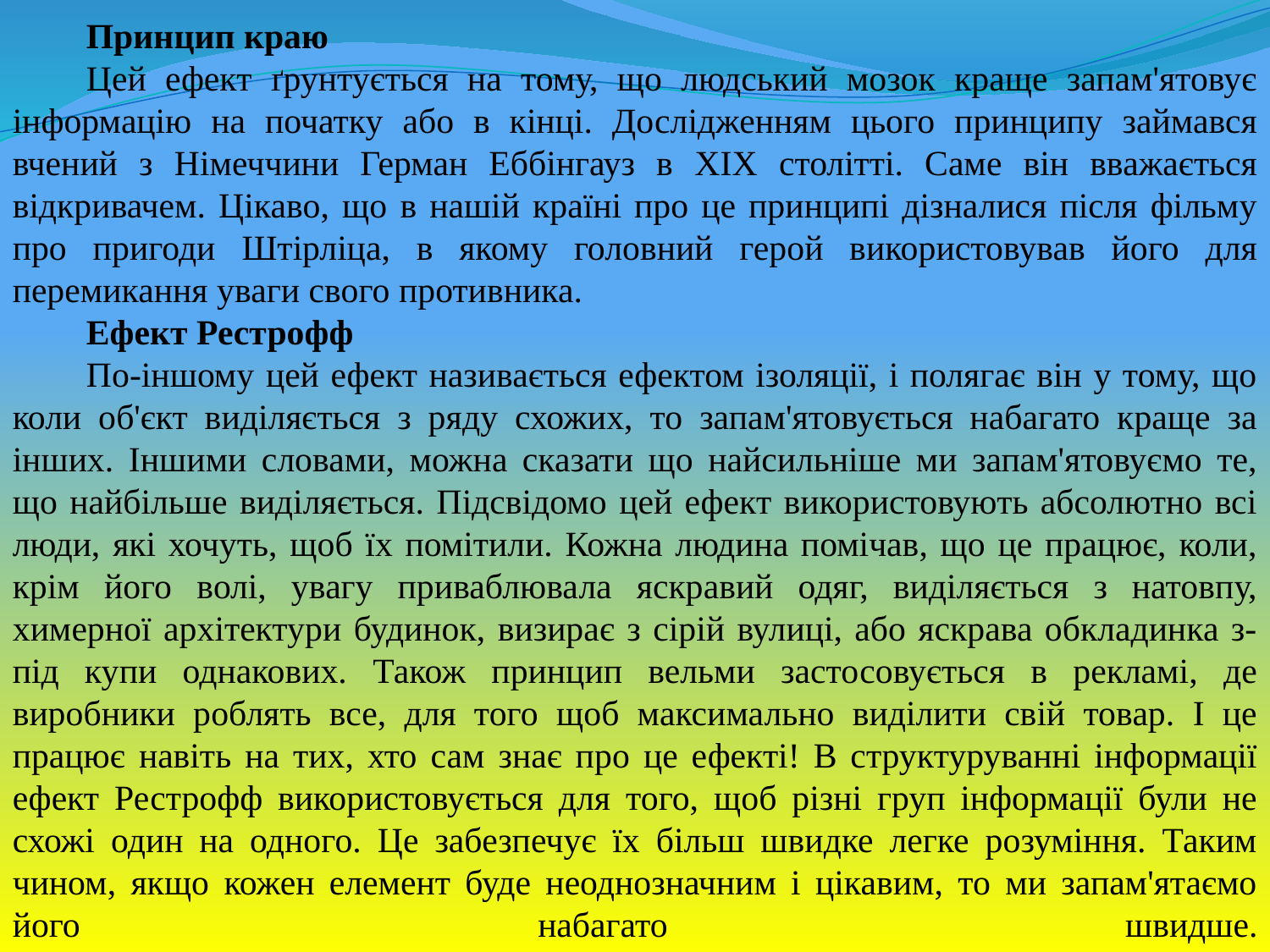

Принцип краю
Цей ефект ґрунтується на тому, що людський мозок краще запам'ятовує інформацію на початку або в кінці. Дослідженням цього принципу займався вчений з Німеччини Герман Еббінгауз в XIX столітті. Саме він вважається відкривачем. Цікаво, що в нашій країні про це принципі дізналися після фільму про пригоди Штірліца, в якому головний герой використовував його для перемикання уваги свого противника.
Ефект Рестрофф
По-іншому цей ефект називається ефектом ізоляції, і полягає він у тому, що коли об'єкт виділяється з ряду схожих, то запам'ятовується набагато краще за інших. Іншими словами, можна сказати що найсильніше ми запам'ятовуємо те, що найбільше виділяється. Підсвідомо цей ефект використовують абсолютно всі люди, які хочуть, щоб їх помітили. Кожна людина помічав, що це працює, коли, крім його волі, увагу приваблювала яскравий одяг, виділяється з натовпу, химерної архітектури будинок, визирає з сірій вулиці, або яскрава обкладинка з-під купи однакових. Також принцип вельми застосовується в рекламі, де виробники роблять все, для того щоб максимально виділити свій товар. І це працює навіть на тих, хто сам знає про це ефекті! В структуруванні інформації ефект Рестрофф використовується для того, щоб різні груп інформації були не схожі один на одного. Це забезпечує їх більш швидке легке розуміння. Таким чином, якщо кожен елемент буде неоднозначним і цікавим, то ми запам'ятаємо його набагато швидше.